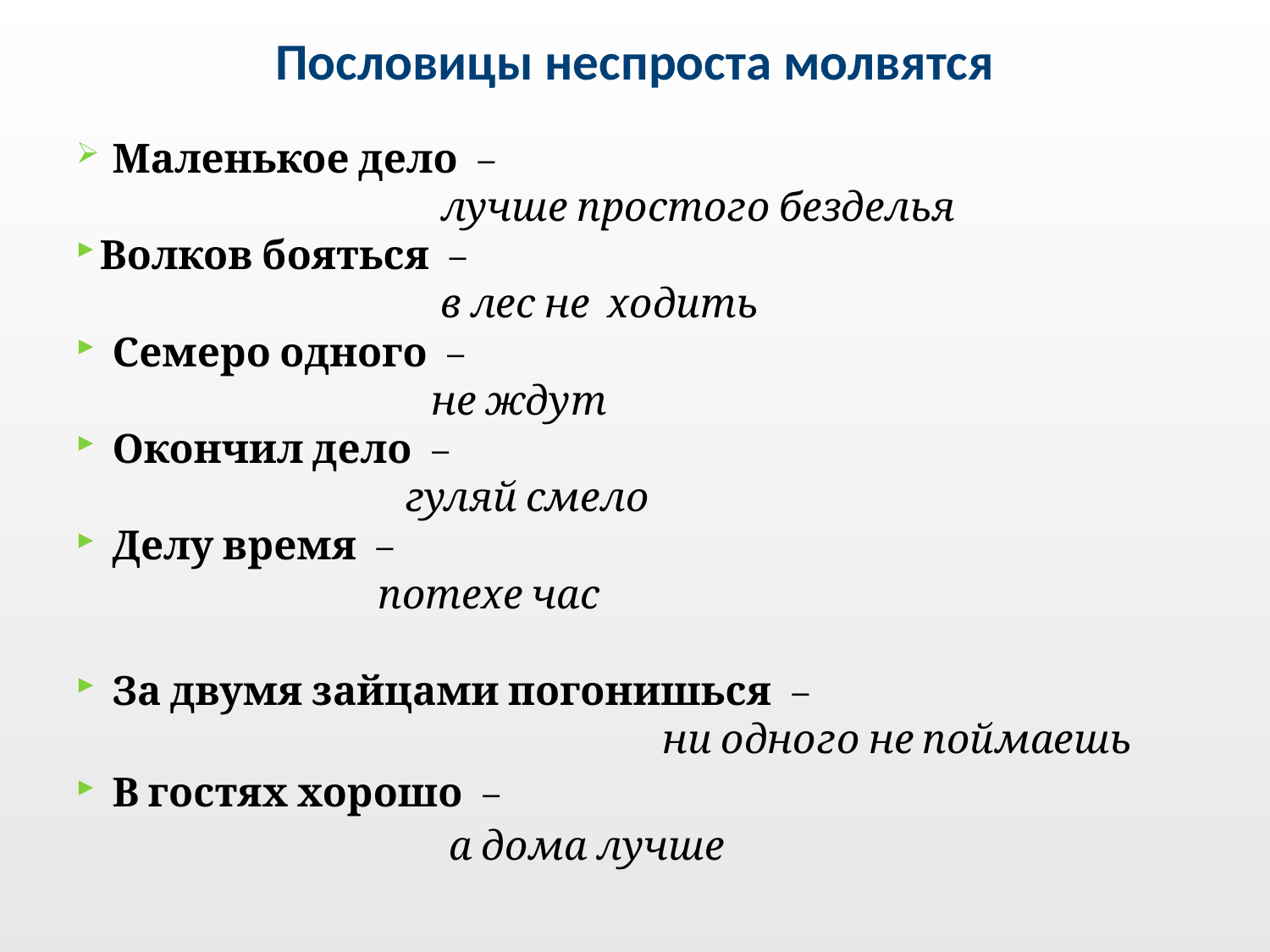

# Пословицы неспроста молвятся
Маленькое дело  –
                                         лучше простого безделья
Волков бояться  –
                                         в лес не  ходить
Семеро одного  –
                                        не ждут
Окончил дело  –
                                     гуляй смело
Делу время  –
                                  потехе час

За двумя зайцами погонишься  –
                                                                  ни одного не поймаешь
В гостях хорошо  –
                                          а дома лучше